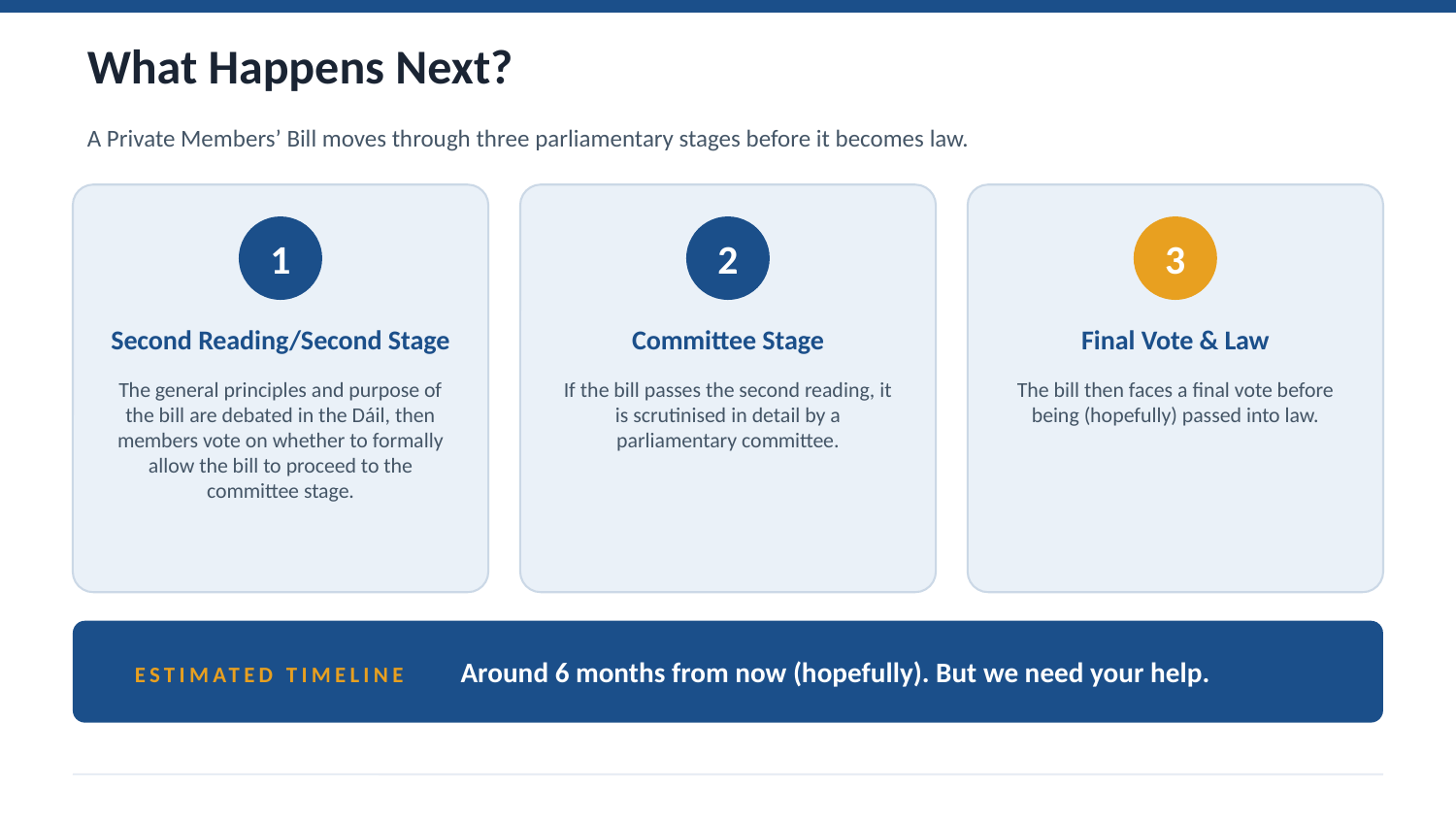

What Happens Next?
A Private Members’ Bill moves through three parliamentary stages before it becomes law.

1
2
3
Second Reading/Second Stage
Committee Stage
Final Vote & Law
The general principles and purpose of the bill are debated in the Dáil, then members vote on whether to formally allow the bill to proceed to the committee stage.
If the bill passes the second reading, it is scrutinised in detail by a parliamentary committee.
The bill then faces a final vote before being (hopefully) passed into law.

ESTIMATED TIMELINE  Around 6 months from now (hopefully). But we need your help.